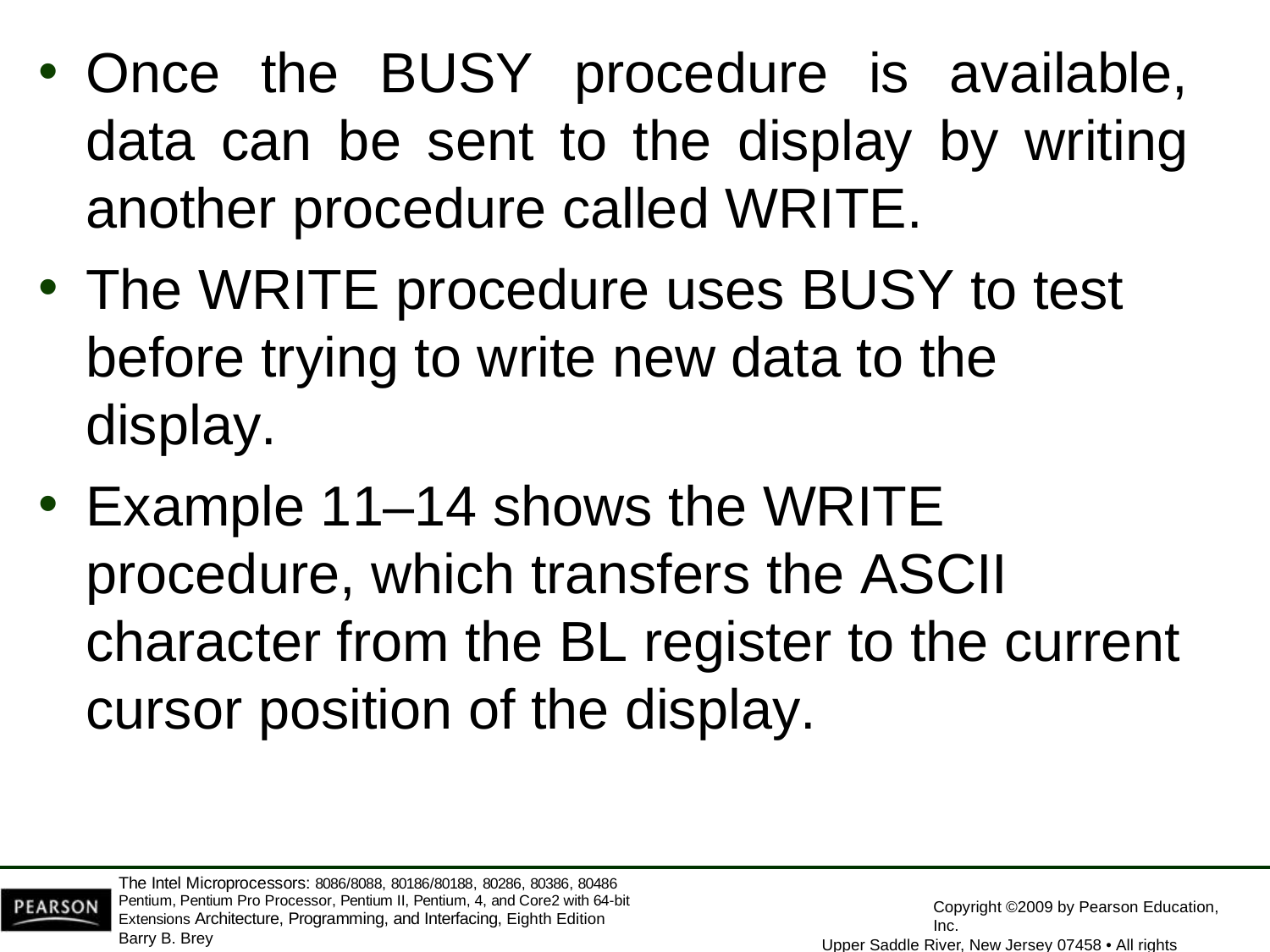

Once the BUSY procedure is available, data can be sent to the display by writing another procedure called WRITE.

The WRITE procedure uses BUSY to test before trying to write new data to the display.

Example 11–14 shows the WRITE procedure, which transfers the ASCII character from the BL register to the current cursor position of the display.

The Intel Microprocessors: 8086/8088, 80186/80188, 80286, 80386, 80486 Pentium, Pentium Pro Processor, Pentium II, Pentium, 4, and Core2 with 64-bit Extensions Architecture, Programming, and Interfacing, Eighth Edition
Barry B. Brey

Copyright ©2009 by Pearson Education, Inc.
Upper Saddle River, New Jersey 07458 • All rights reserved.